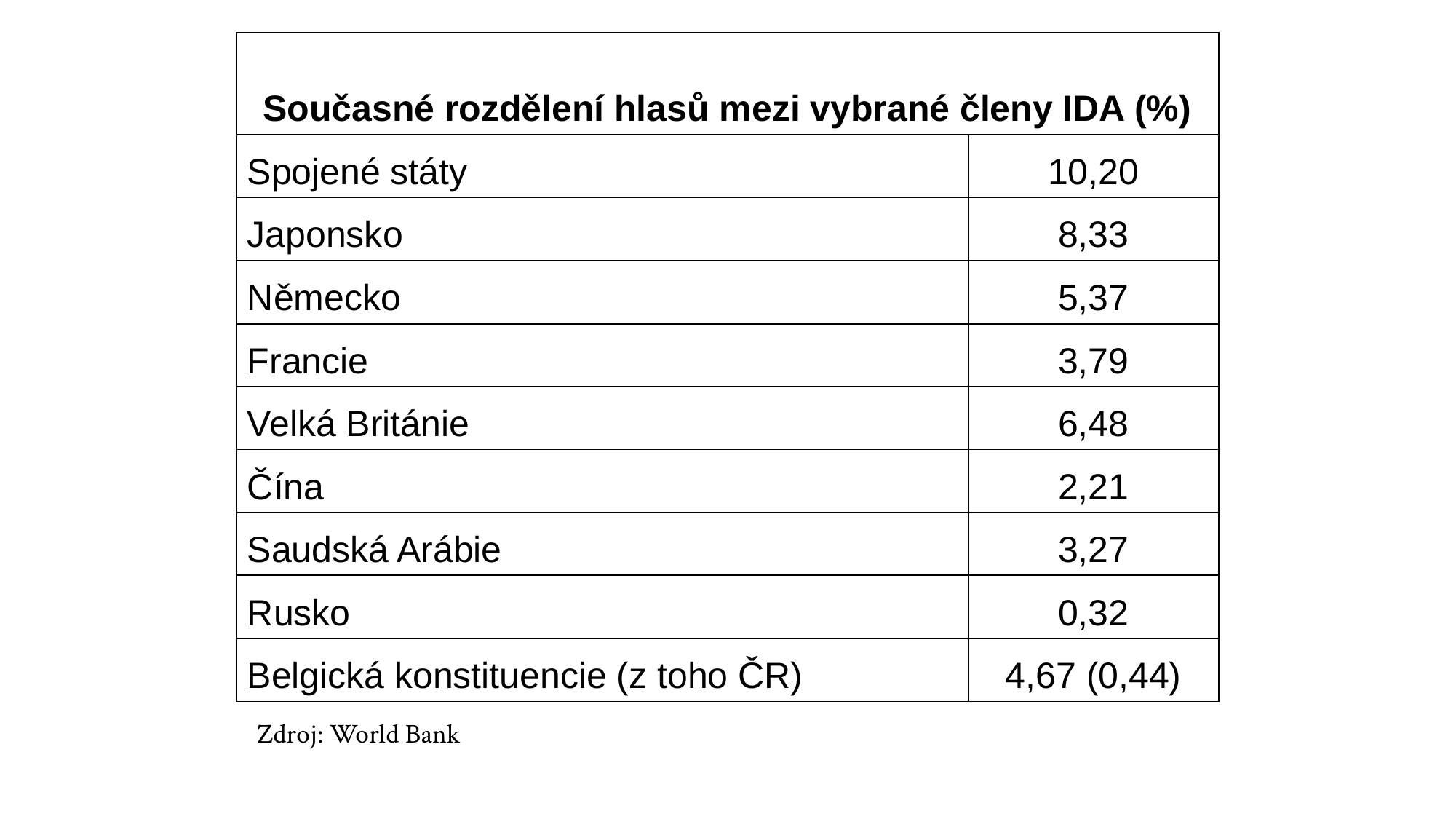

| Současné rozdělení hlasů mezi vybrané členy IDA (%) |  |
| --- | --- |
| Spojené státy | 10,20 |
| Japonsko | 8,33 |
| Německo | 5,37 |
| Francie | 3,79 |
| Velká Británie | 6,48 |
| Čína | 2,21 |
| Saudská Arábie | 3,27 |
| Rusko | 0,32 |
| Belgická konstituencie (z toho ČR) | 4,67 (0,44) |
Zdroj: World Bank